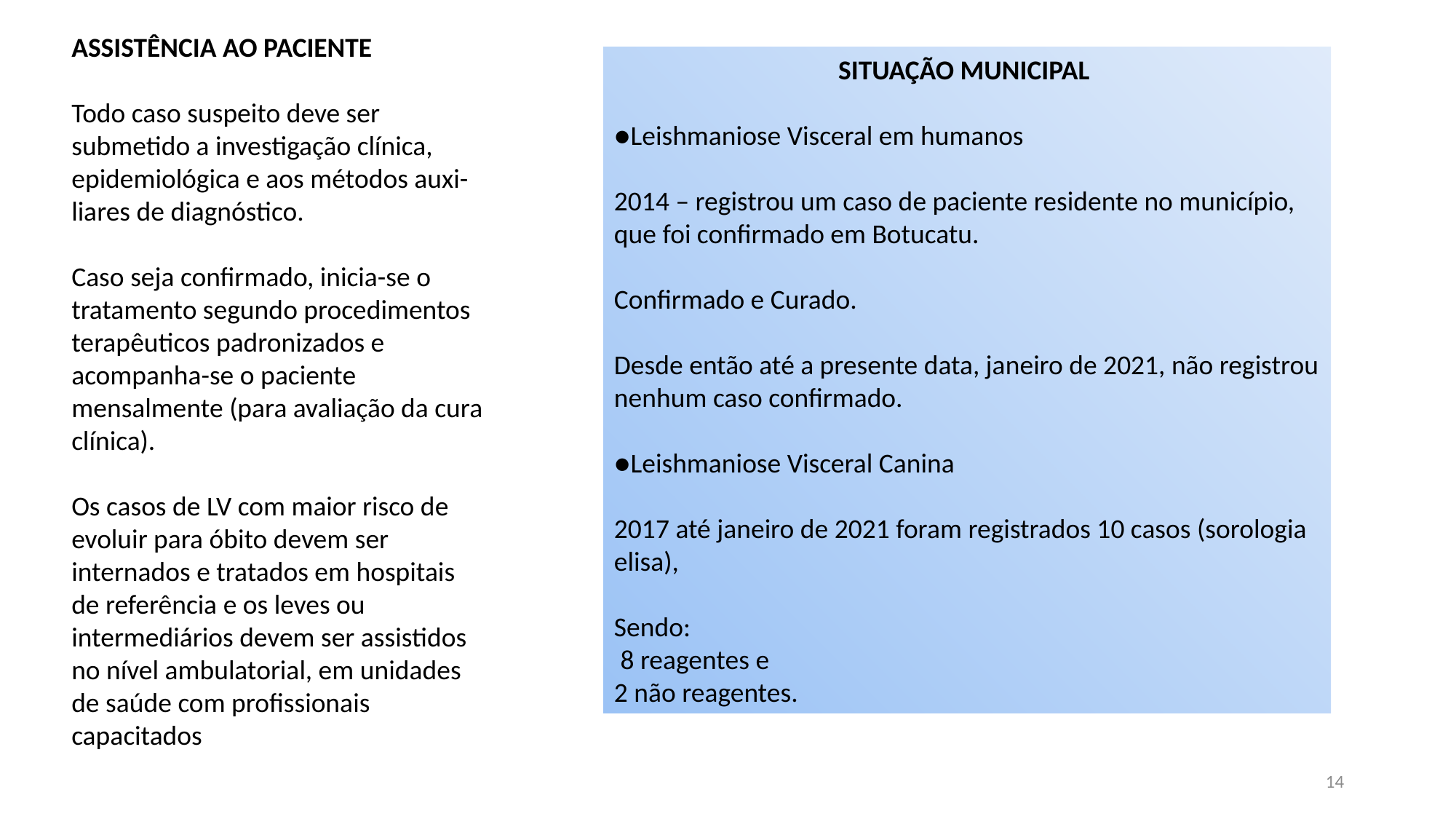

ASSISTÊNCIA AO PACIENTE

Todo caso suspeito deve ser submetido a investigação clínica, epidemiológica e aos métodos auxi-liares de diagnóstico.

Caso seja confirmado, inicia-se o tratamento segundo procedimentos terapêuticos padronizados e acompanha-se o paciente mensalmente (para avaliação da cura clínica).

Os casos de LV com maior risco de evoluir para óbito devem ser internados e tratados em hospitais de referência e os leves ou intermediários devem ser assistidos no nível ambulatorial, em unidades de saúde com profissionais capacitados

SITUAÇÃO MUNICIPAL

●Leishmaniose Visceral em humanos

2014 – registrou um caso de paciente residente no município, que foi confirmado em Botucatu.

Confirmado e Curado.

Desde então até a presente data, janeiro de 2021, não registrou nenhum caso confirmado.

●Leishmaniose Visceral Canina

2017 até janeiro de 2021 foram registrados 10 casos (sorologia elisa),

Sendo:
 8 reagentes e
2 não reagentes.
14